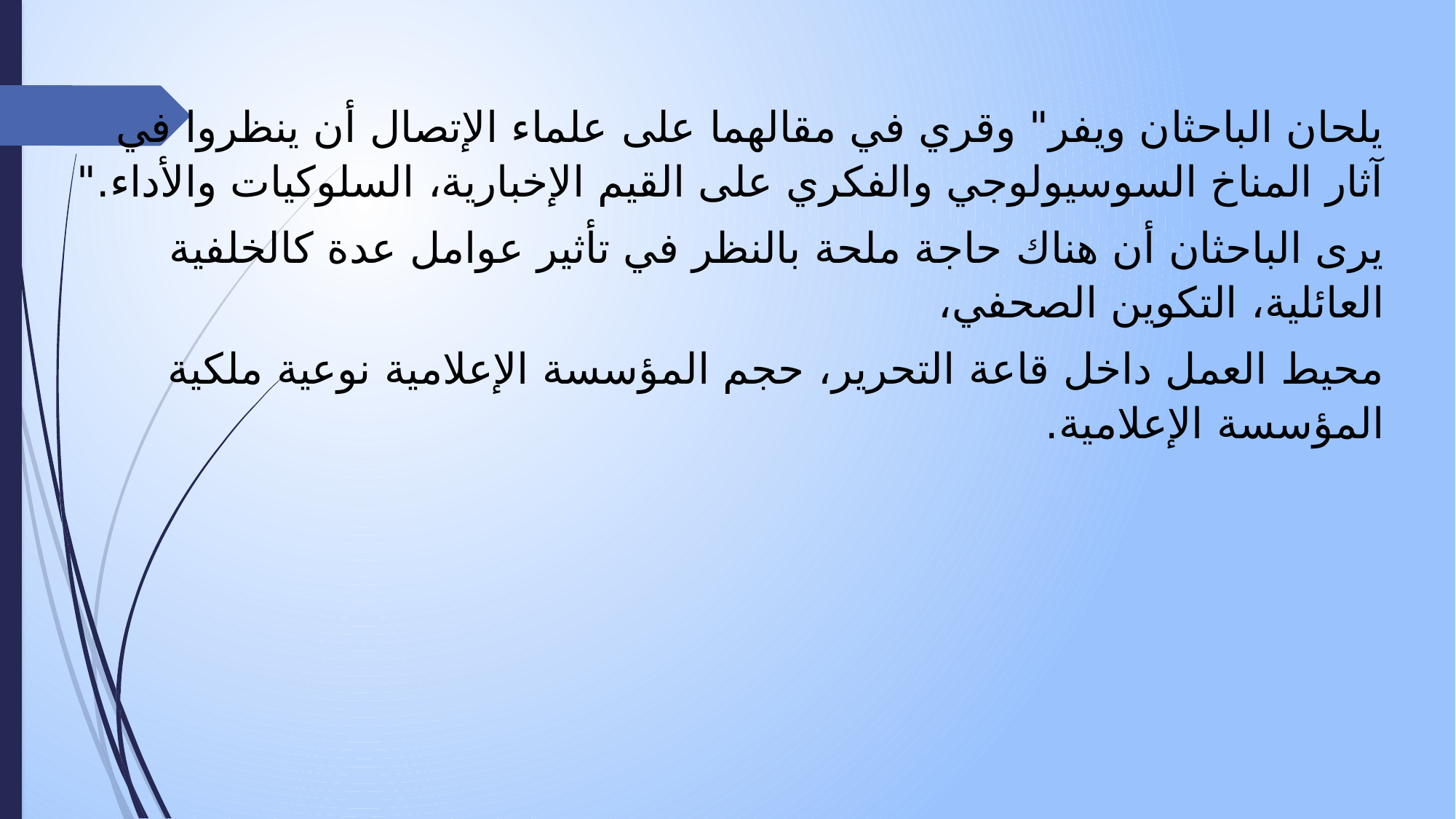

يلحان الباحثان ويفر" وقري في مقالهما على علماء الإتصال أن ينظروا في آثار المناخ السوسيولوجي والفكري على القيم الإخبارية، السلوكيات والأداء."
يرى الباحثان أن هناك حاجة ملحة بالنظر في تأثير عوامل عدة كالخلفية العائلية، التكوين الصحفي،
محيط العمل داخل قاعة التحرير، حجم المؤسسة الإعلامية نوعية ملكية المؤسسة الإعلامية.